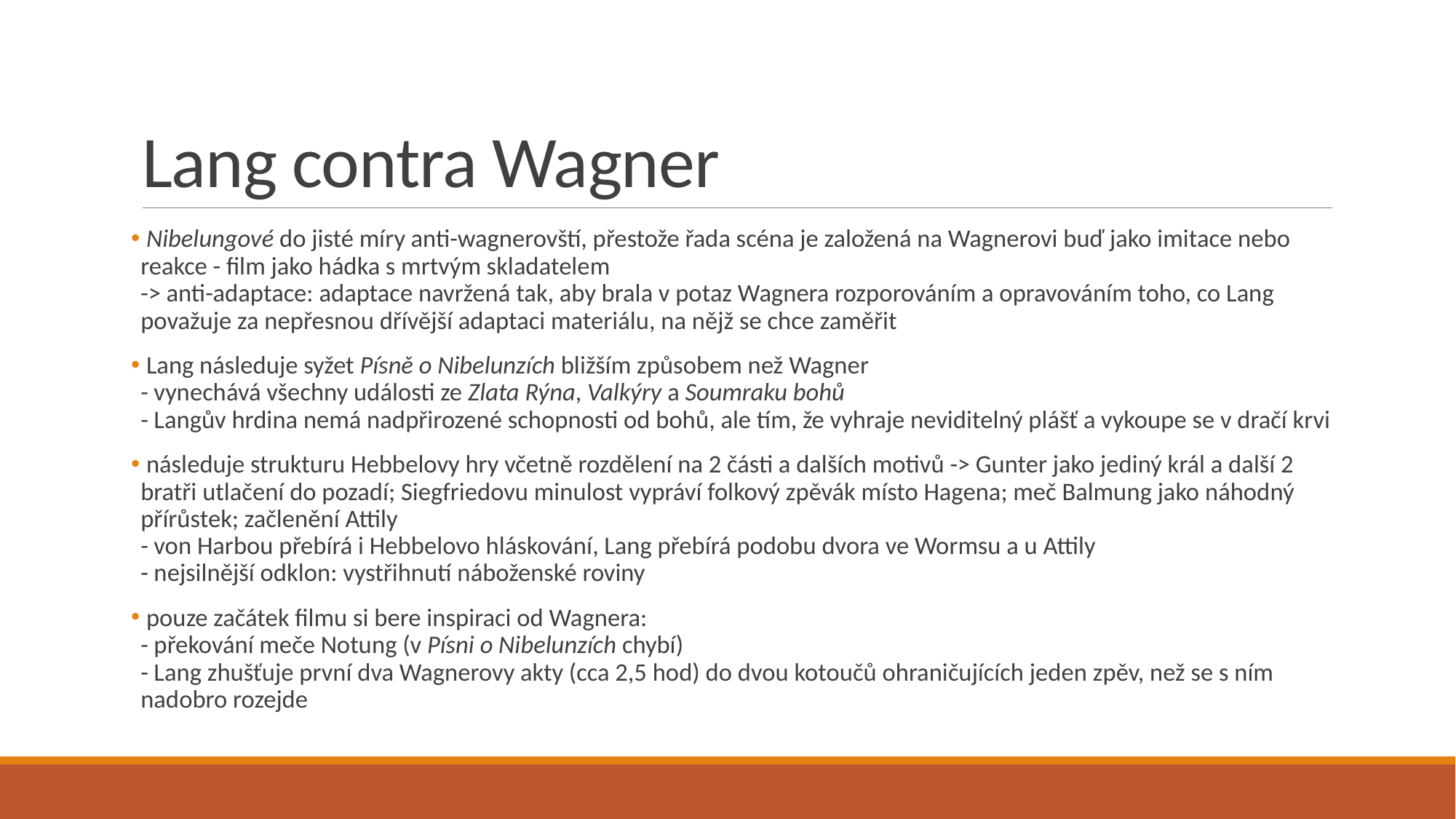

# Lang contra Wagner
 Nibelungové do jisté míry anti-wagnerovští, přestože řada scéna je založená na Wagnerovi buď jako imitace nebo reakce - film jako hádka s mrtvým skladatelem
-> anti-adaptace: adaptace navržená tak, aby brala v potaz Wagnera rozporováním a opravováním toho, co Lang považuje za nepřesnou dřívější adaptaci materiálu, na nějž se chce zaměřit
 Lang následuje syžet Písně o Nibelunzích bližším způsobem než Wagner
- vynechává všechny události ze Zlata Rýna, Valkýry a Soumraku bohů
- Langův hrdina nemá nadpřirozené schopnosti od bohů, ale tím, že vyhraje neviditelný plášť a vykoupe se v dračí krvi
 následuje strukturu Hebbelovy hry včetně rozdělení na 2 části a dalších motivů -> Gunter jako jediný král a další 2 bratři utlačení do pozadí; Siegfriedovu minulost vypráví folkový zpěvák místo Hagena; meč Balmung jako náhodný přírůstek; začlenění Attily
- von Harbou přebírá i Hebbelovo hláskování, Lang přebírá podobu dvora ve Wormsu a u Attily
- nejsilnější odklon: vystřihnutí náboženské roviny
 pouze začátek filmu si bere inspiraci od Wagnera:
- překování meče Notung (v Písni o Nibelunzích chybí)
- Lang zhušťuje první dva Wagnerovy akty (cca 2,5 hod) do dvou kotoučů ohraničujících jeden zpěv, než se s ním nadobro rozejde